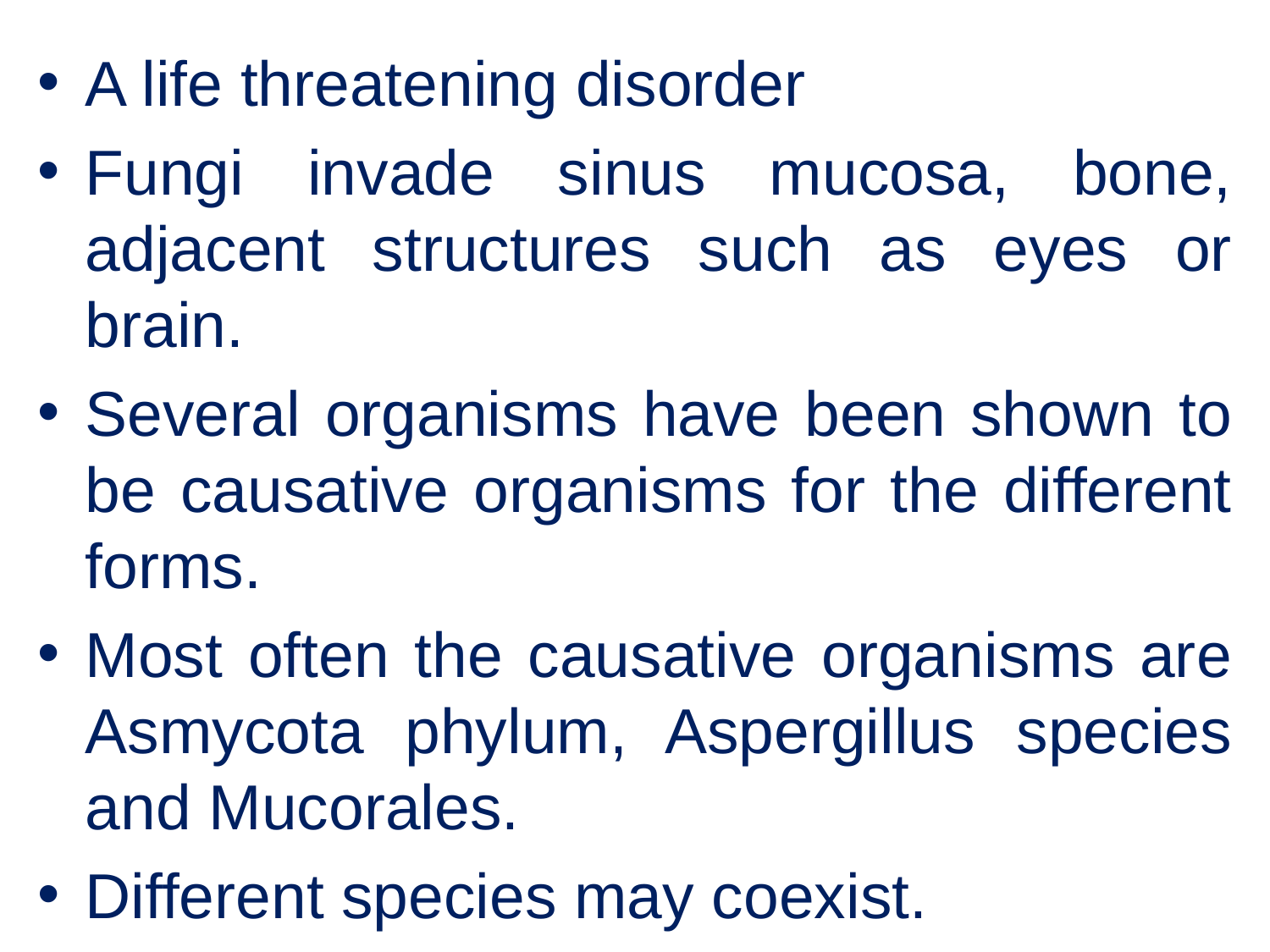

A life threatening disorder
Fungi invade sinus mucosa, bone, adjacent structures such as eyes or brain.
Several organisms have been shown to be causative organisms for the different forms.
Most often the causative organisms are Asmycota phylum, Aspergillus species and Mucorales.
Different species may coexist.